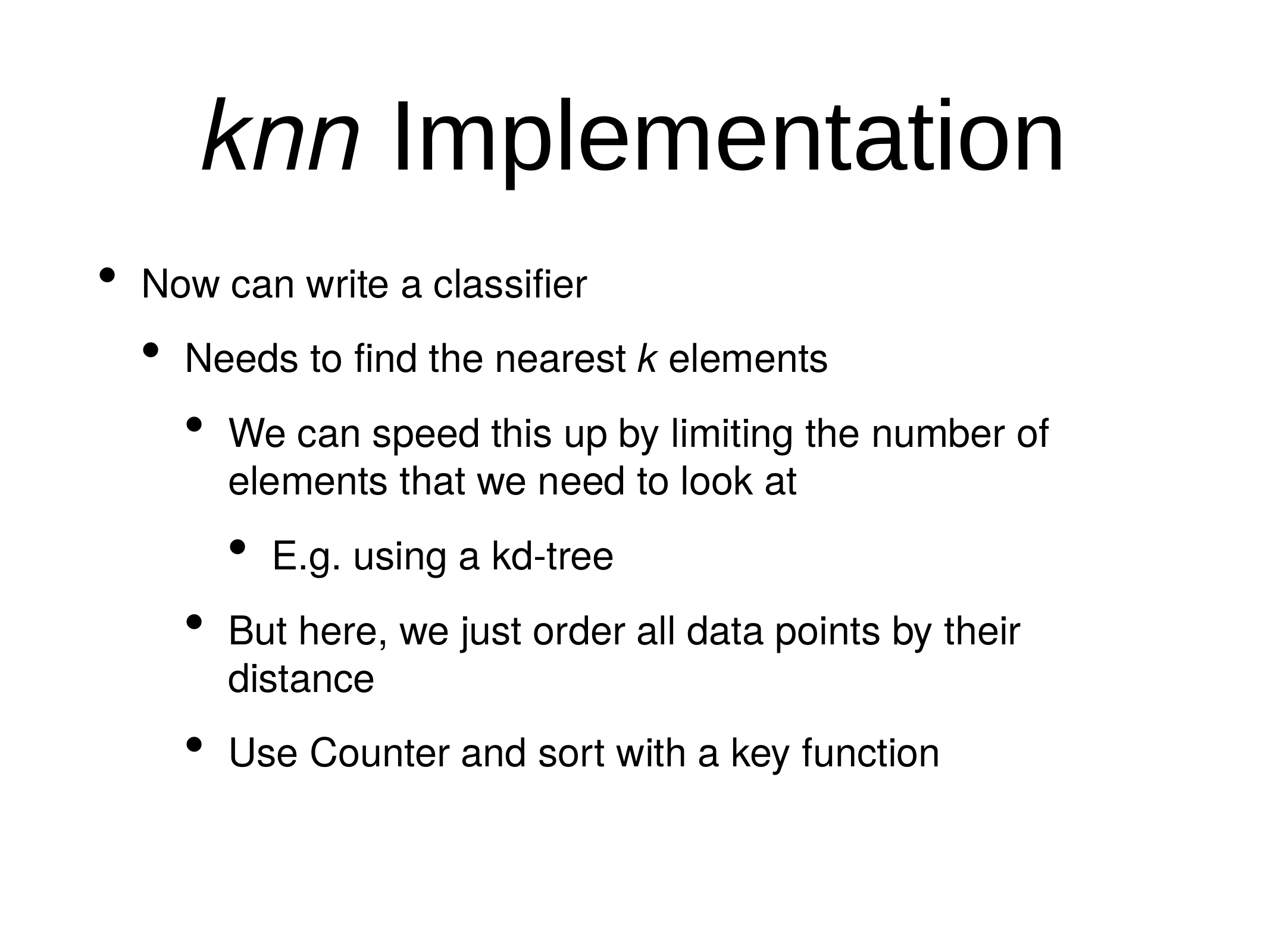

# knn Implementation
Now can write a classifier
Needs to find the nearest k elements
We can speed this up by limiting the number of elements that we need to look at
E.g. using a kd-tree
But here, we just order all data points by their distance
Use Counter and sort with a key function